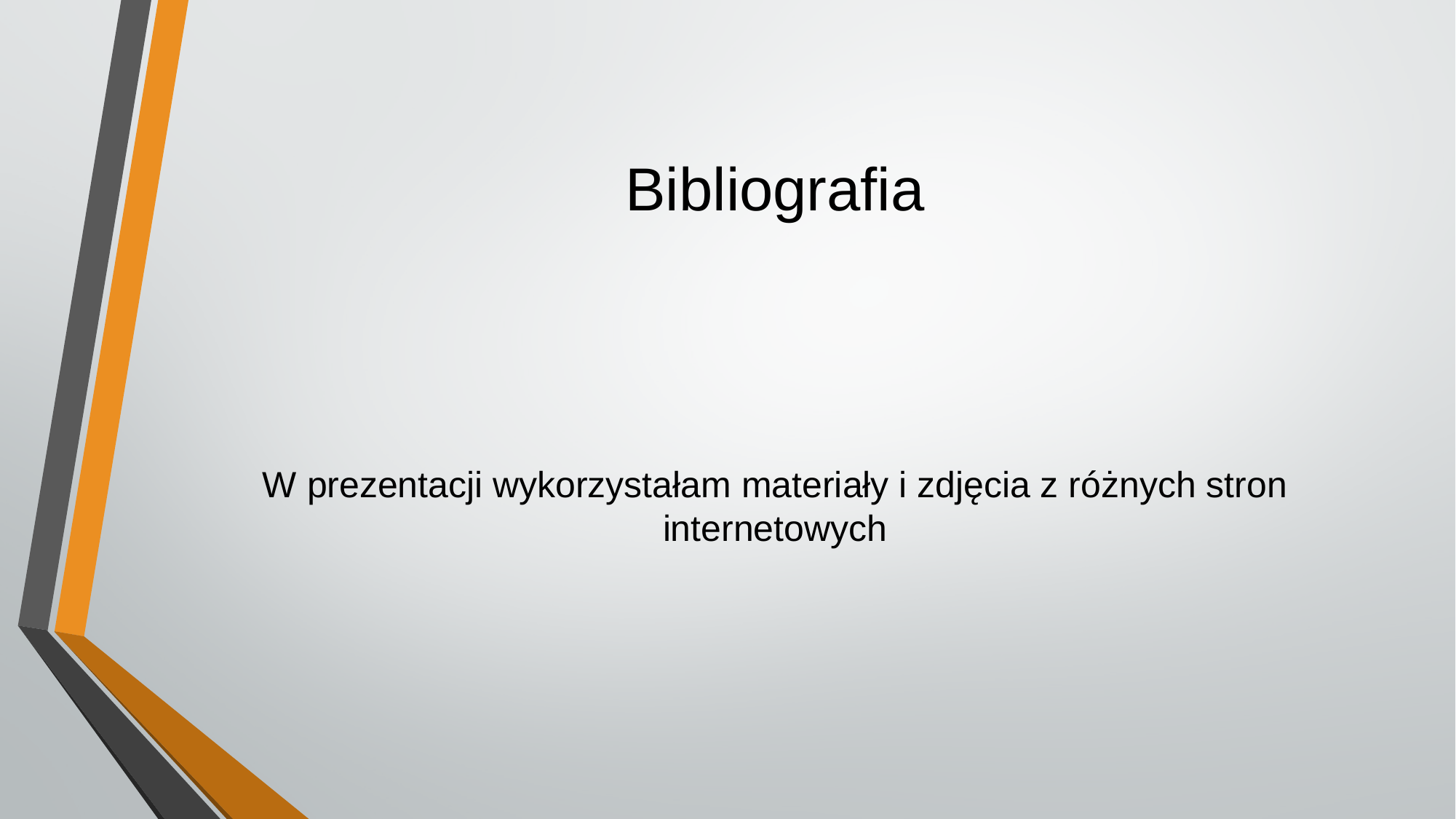

# Bibliografia
W prezentacji wykorzystałam materiały i zdjęcia z różnych stron internetowych